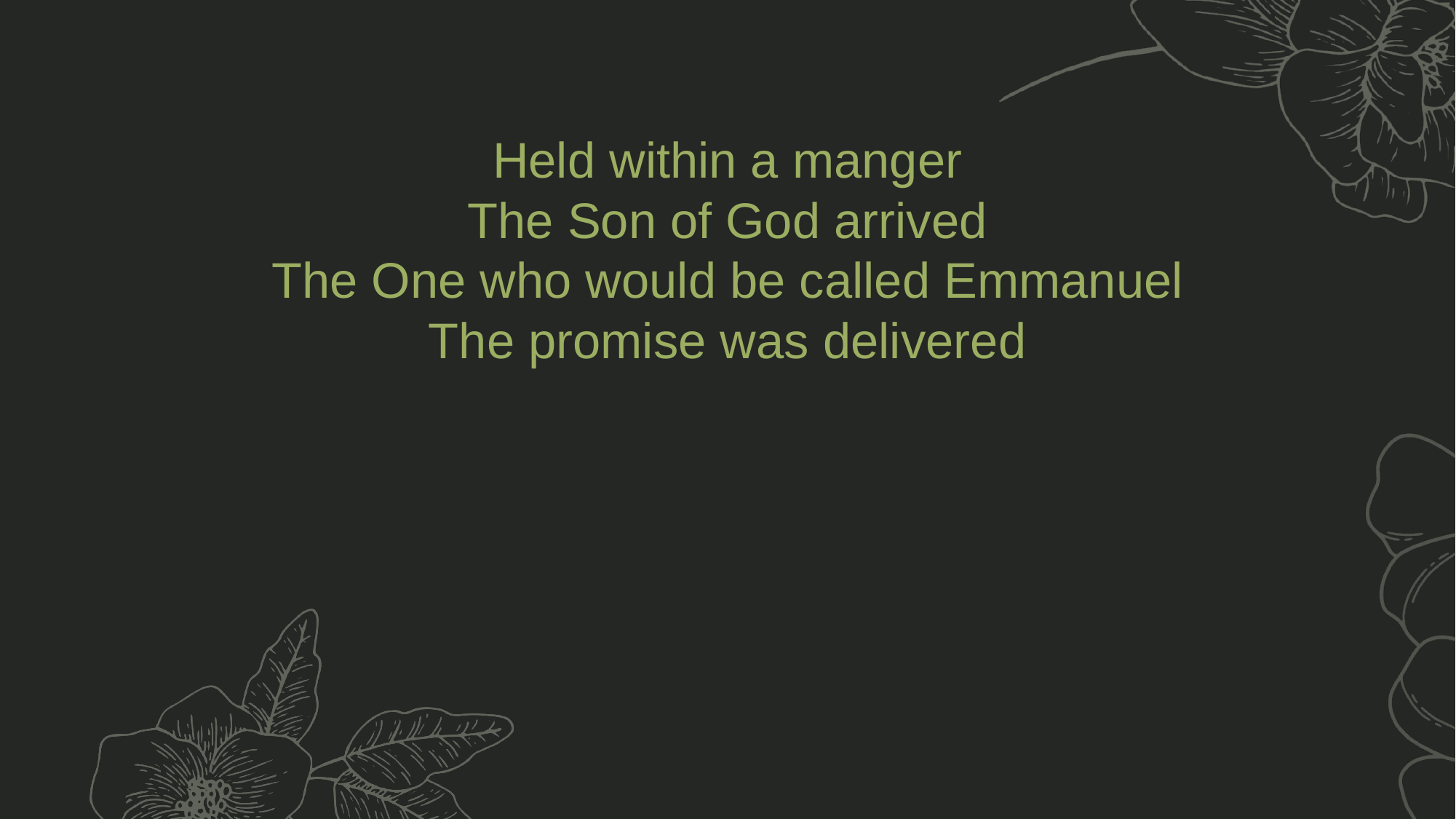

Held within a manger
The Son of God arrived
The One who would be called Emmanuel
The promise was delivered